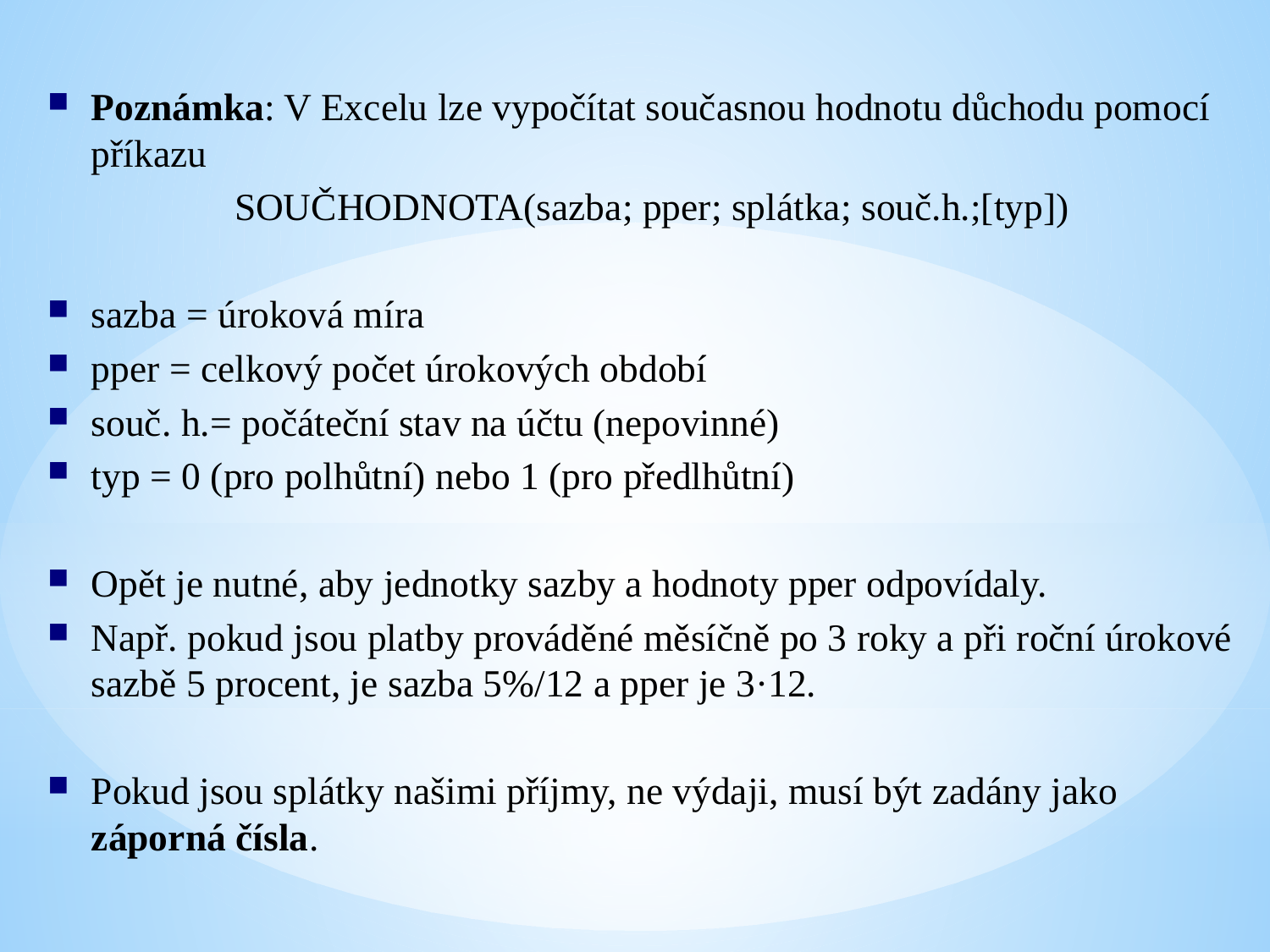

Poznámka: V Excelu lze vypočítat současnou hodnotu důchodu pomocí příkazu
SOUČHODNOTA(sazba; pper; splátka; souč.h.;[typ])

sazba = úroková míra
pper = celkový počet úrokových období
souč. h.= počáteční stav na účtu (nepovinné)
typ = 0 (pro polhůtní) nebo 1 (pro předlhůtní)

Opět je nutné, aby jednotky sazby a hodnoty pper odpovídaly.
Např. pokud jsou platby prováděné měsíčně po 3 roky a při roční úrokové sazbě 5 procent, je sazba 5%/12 a pper je 3·12.

Pokud jsou splátky našimi příjmy, ne výdaji, musí být zadány jako záporná čísla.